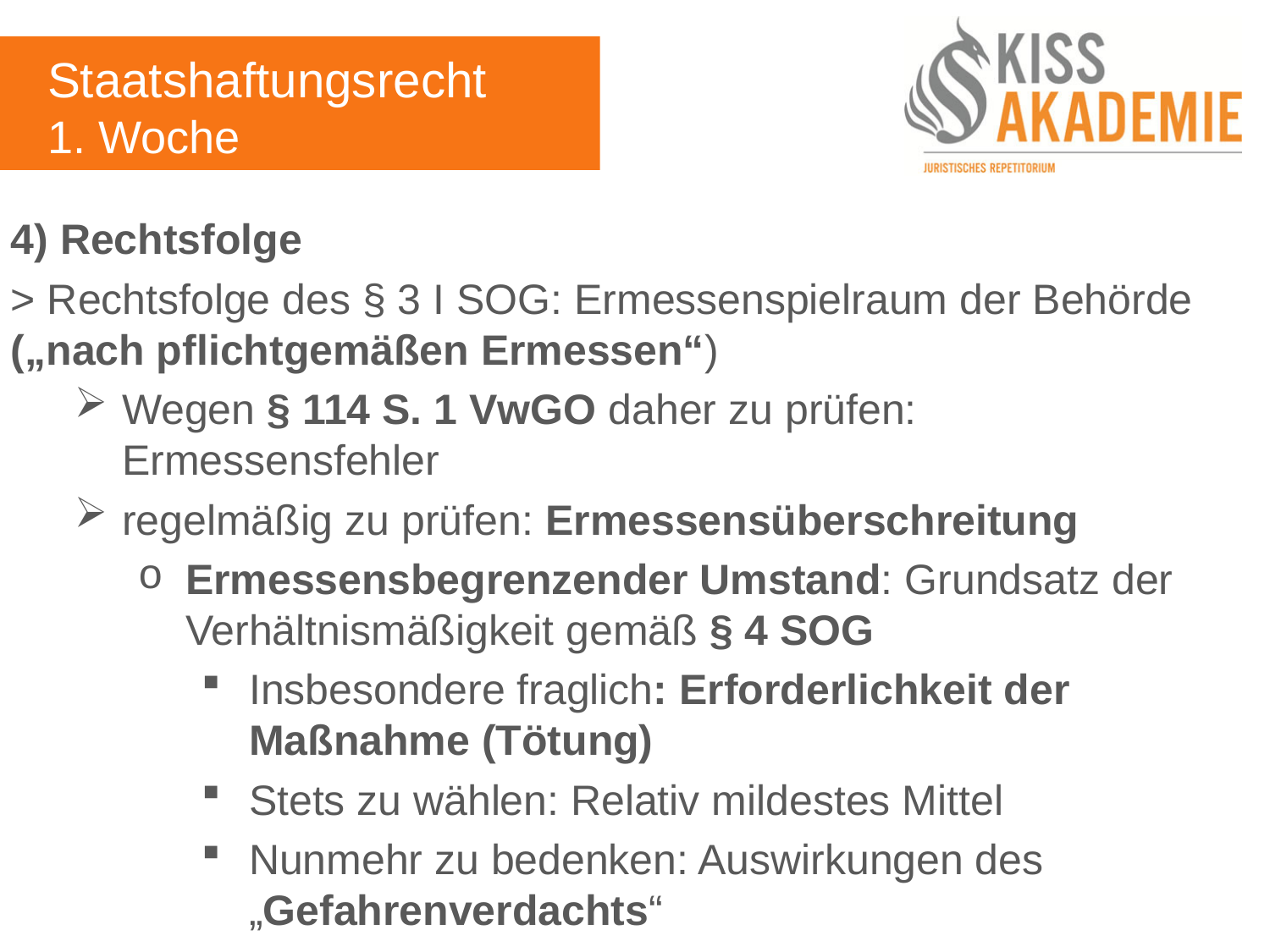

Staatshaftungsrecht
1. Woche
4) Rechtsfolge
> Rechtsfolge des § 3 I SOG: Ermessenspielraum der Behörde („nach pflichtgemäßen Ermessen“)
Wegen § 114 S. 1 VwGO daher zu prüfen: Ermessensfehler
regelmäßig zu prüfen: Ermessensüberschreitung
Ermessensbegrenzender Umstand: Grundsatz der Verhältnismäßigkeit gemäß § 4 SOG
Insbesondere fraglich: Erforderlichkeit der Maßnahme (Tötung)
Stets zu wählen: Relativ mildestes Mittel
Nunmehr zu bedenken: Auswirkungen des „Gefahrenverdachts“